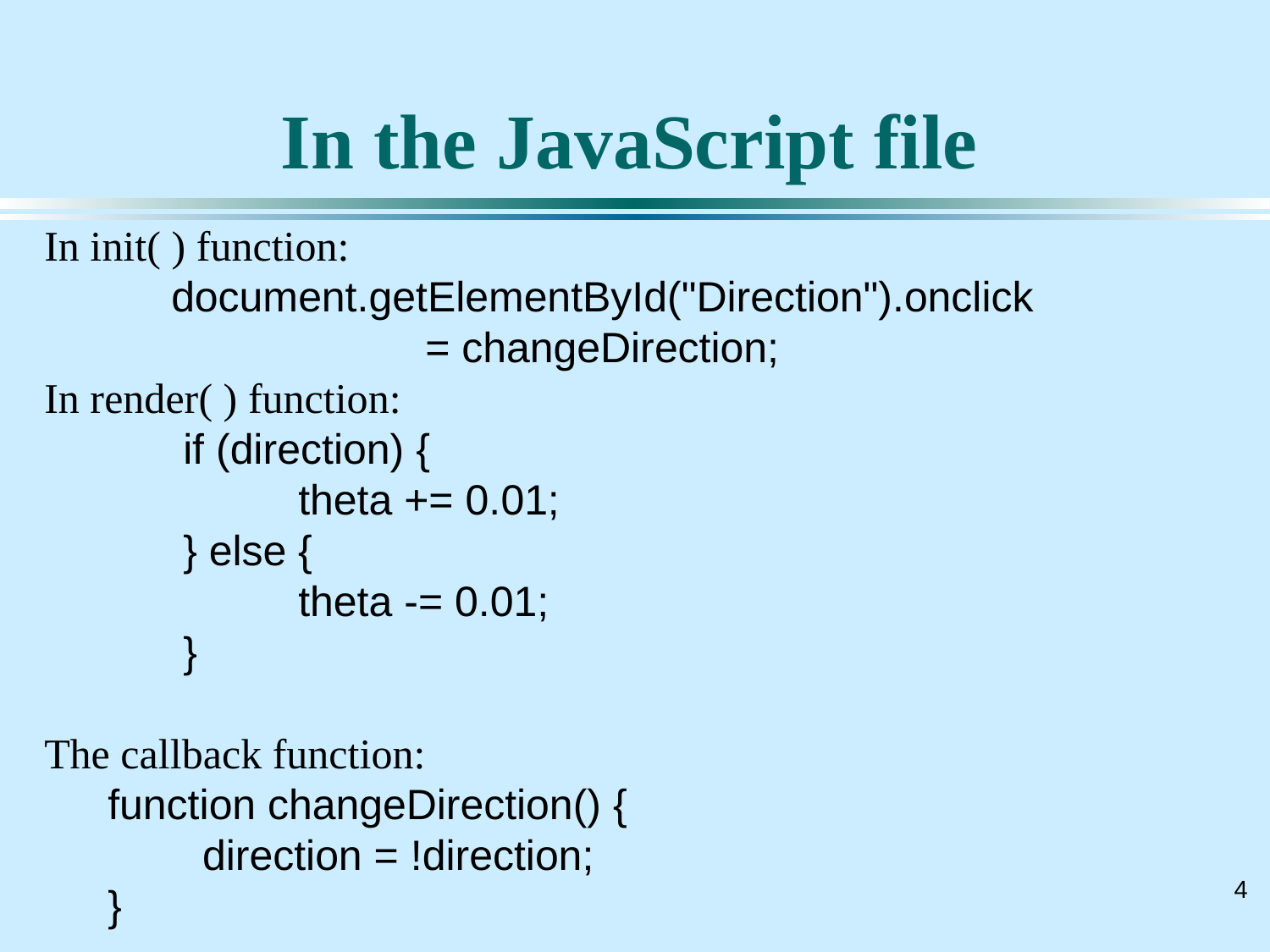

# In the JavaScript file
In init( ) function:
	document.getElementById("Direction").onclick
			= changeDirection;
In render( ) function:
	 if (direction) {
    		theta += 0.01;
   	 } else {
    		theta -= 0.01;
   	 }

The callback function:
function changeDirection() {
        direction = !direction;
}